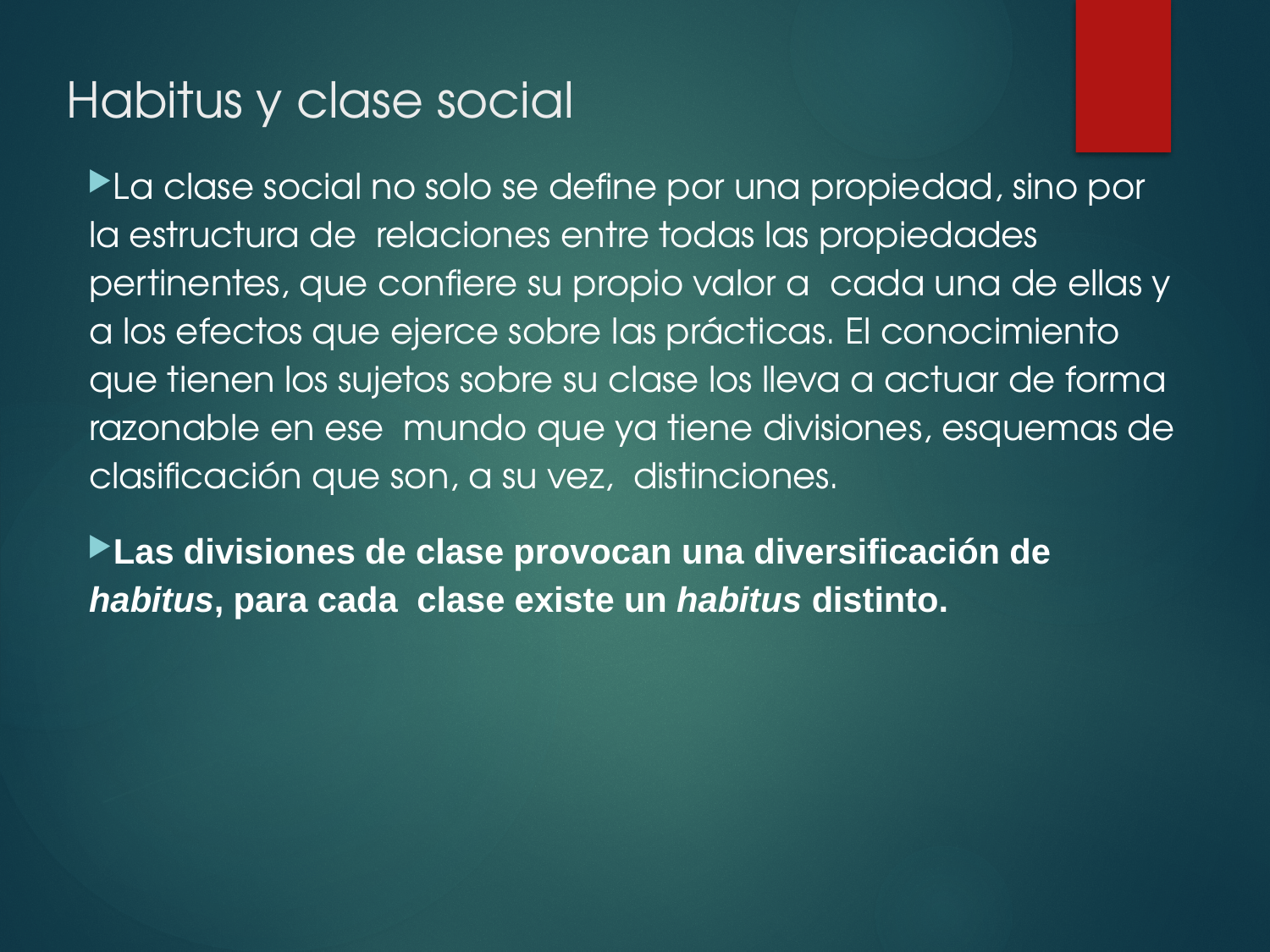

# Habitus y clase social
La clase social no solo se define por una propiedad, sino por la estructura de  relaciones entre todas las propiedades pertinentes, que confiere su propio valor a  cada una de ellas y a los efectos que ejerce sobre las prácticas. El conocimiento  que tienen los sujetos sobre su clase los lleva a actuar de forma razonable en ese  mundo que ya tiene divisiones, esquemas de clasificación que son, a su vez,  distinciones.
Las divisiones de clase provocan una diversificación de habitus, para cada  clase existe un habitus distinto.